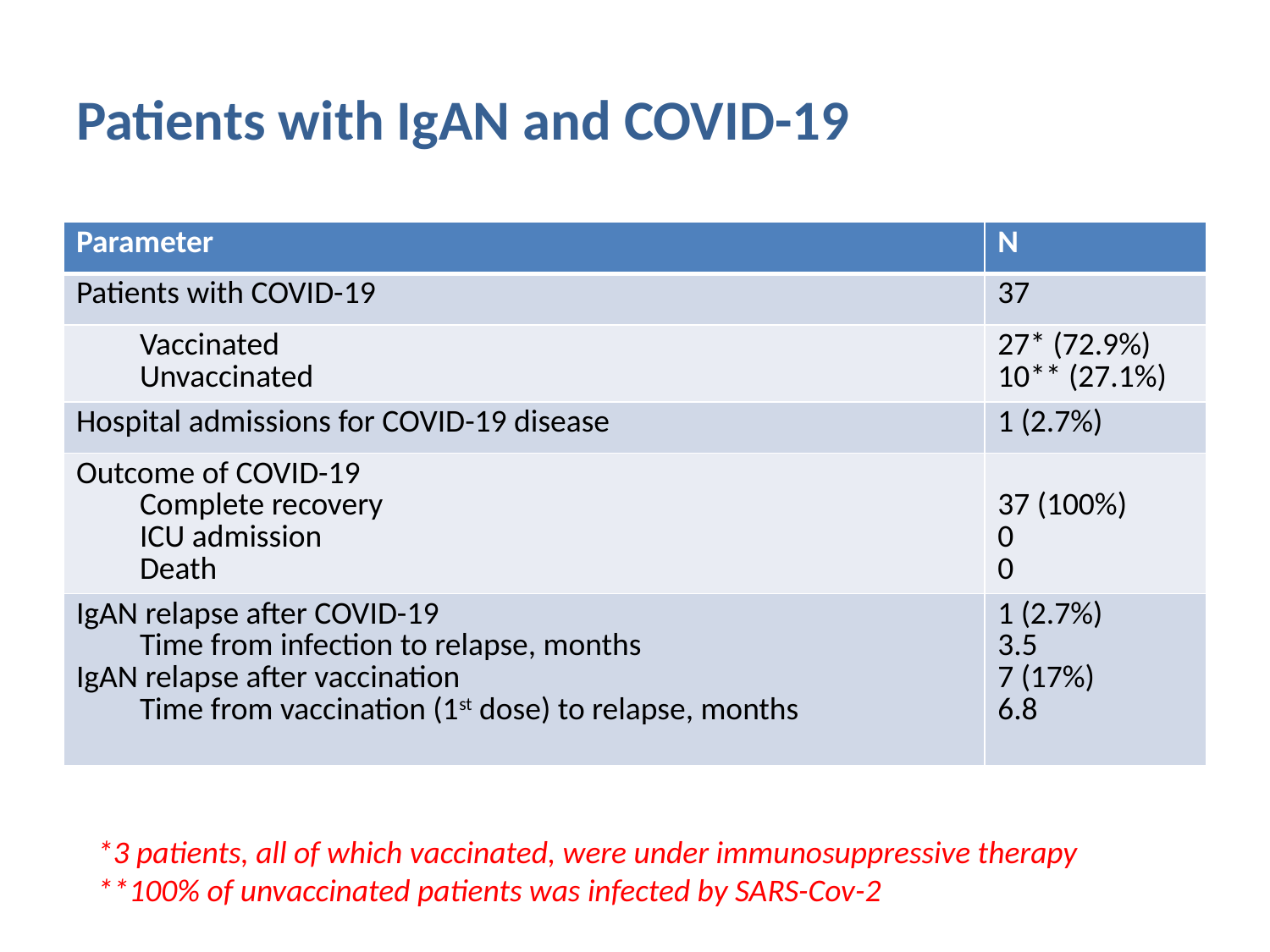

# Patients with IgAN and COVID-19
| Parameter | N |
| --- | --- |
| Patients with COVID-19 | 37 |
| Vaccinated Unvaccinated | 27\* (72.9%) 10\*\* (27.1%) |
| Hospital admissions for COVID-19 disease | 1 (2.7%) |
| Outcome of COVID-19 Complete recovery ICU admission Death | 37 (100%) 0 0 |
| IgAN relapse after COVID-19 Time from infection to relapse, months IgAN relapse after vaccination Time from vaccination (1st dose) to relapse, months | 1 (2.7%) 3.5 7 (17%) 6.8 |
*3 patients, all of which vaccinated, were under immunosuppressive therapy
**100% of unvaccinated patients was infected by SARS-Cov-2